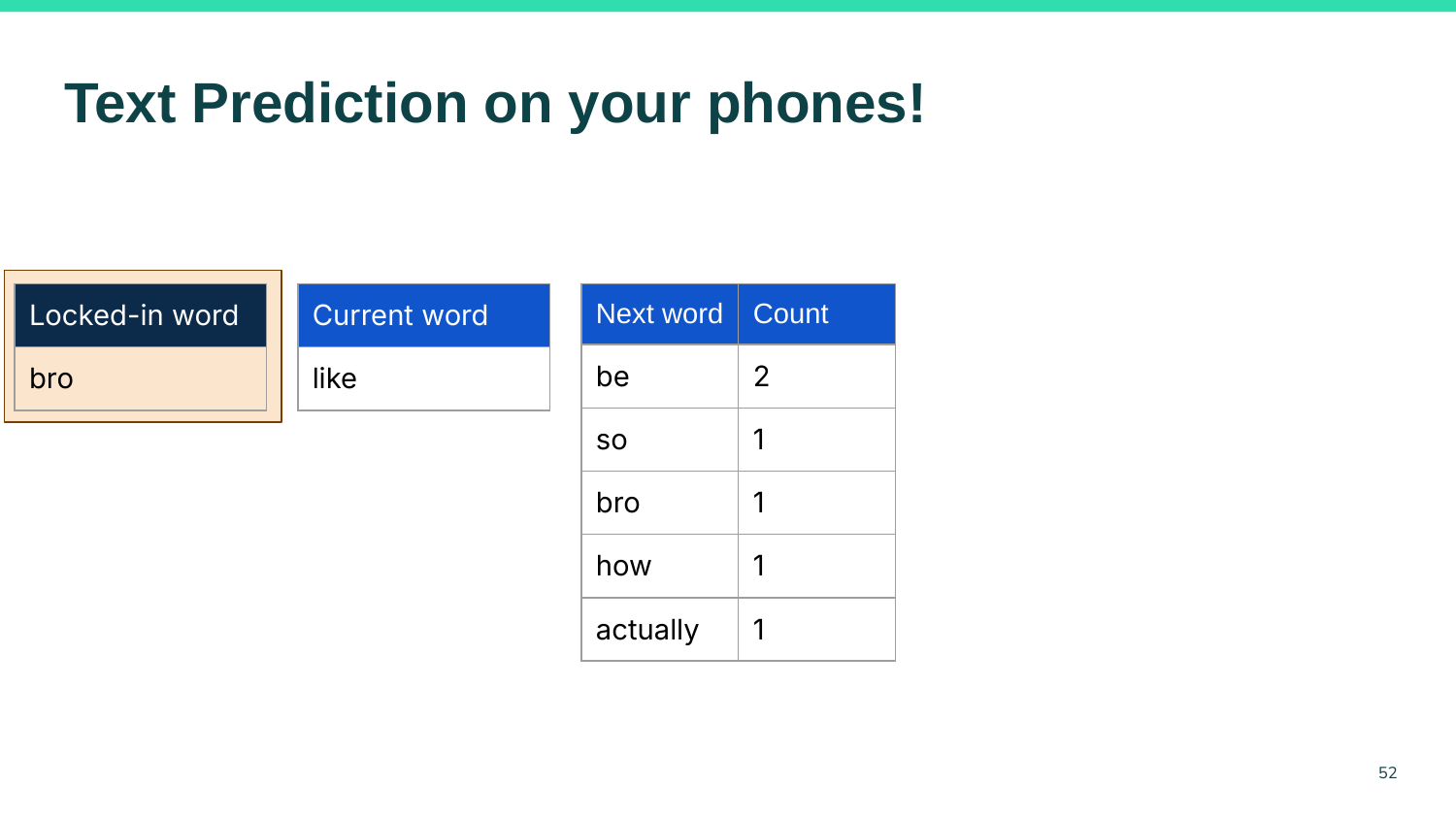

# Text Prediction on your phones!

| Locked-in word |
| --- |
| bro |
| Current word |
| --- |
| like |
| Next word | Count |
| --- | --- |
| be | 2 |
| so | 1 |
| bro | 1 |
| how | 1 |
| actually | 1 |
52